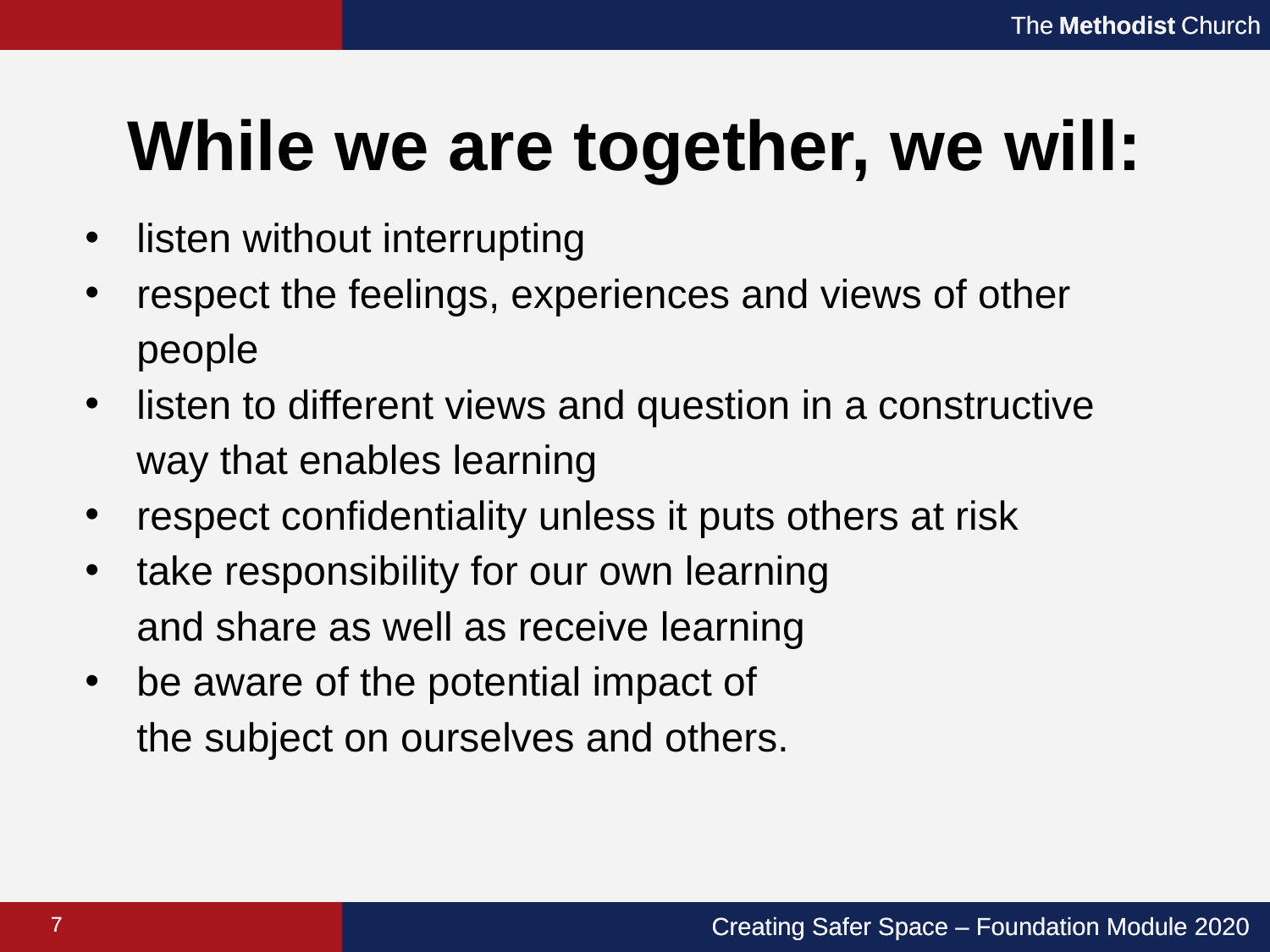

While we are together, we will:
listen without interrupting
respect the feelings, experiences and views of other people
listen to different views and question in a constructive
way that enables learning
respect confidentiality unless it puts others at risk
take responsibility for our own learning
and share as well as receive learning
be aware of the potential impact of
the subject on ourselves and others.